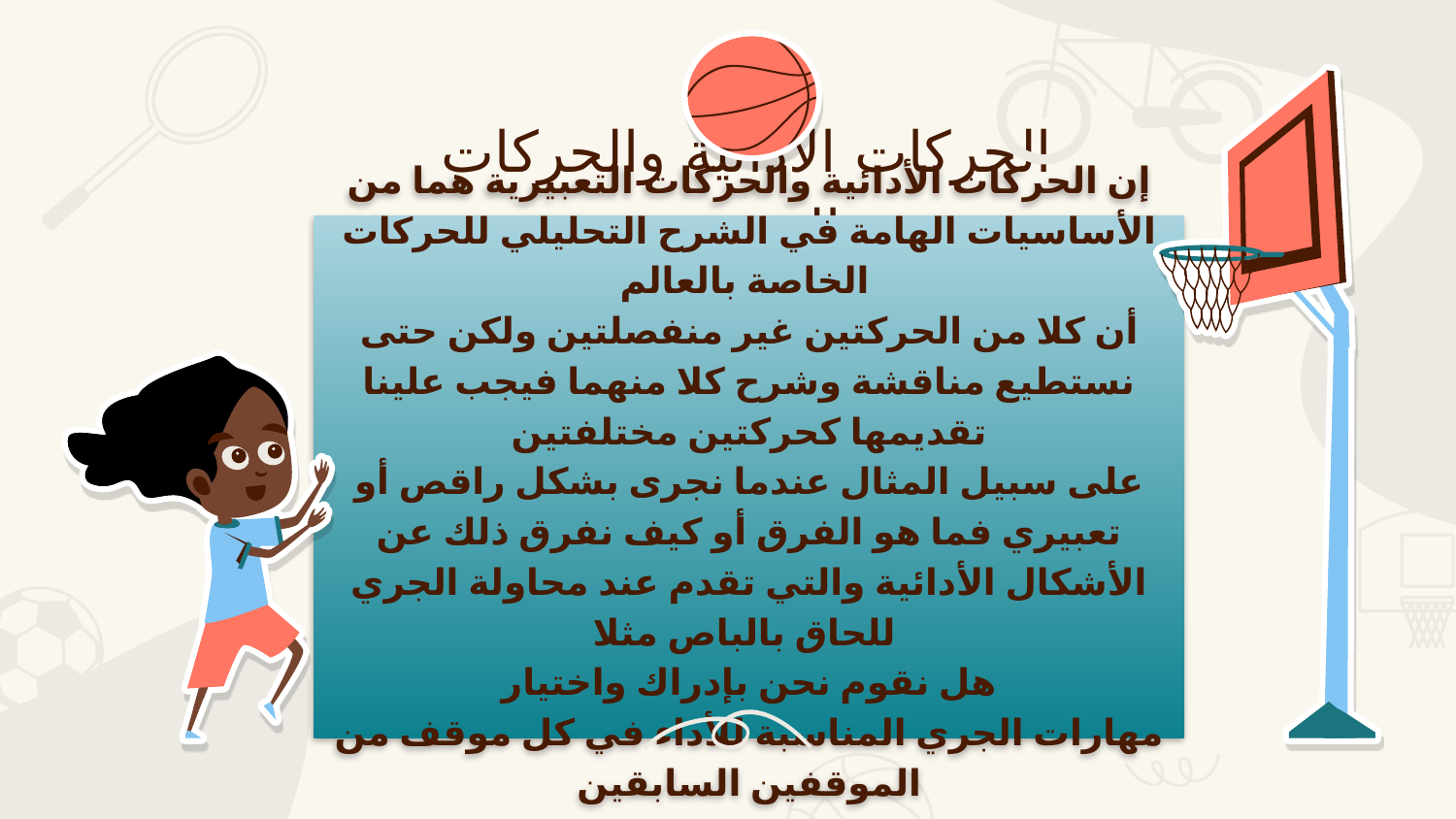

# الحركات الأدائية والحركات التعبيرية
إن الحركات الأدائية والحركات التعبيرية هما من الأساسيات الهامة في الشرح التحليلي للحركات الخاصة بالعالم
أن كلا من الحركتين غير منفصلتين ولكن حتى نستطيع مناقشة وشرح كلا منهما فيجب علينا تقديمها كحركتين مختلفتين
على سبيل المثال عندما نجرى بشكل راقص أو تعبيري فما هو الفرق أو كيف نفرق ذلك عن الأشكال الأدائية والتي تقدم عند محاولة الجري للحاق بالباص مثلا
هل نقوم نحن بإدراك واختيار مهارات الجري المناسبة للأداء في كل موقف من الموقفين السابقين